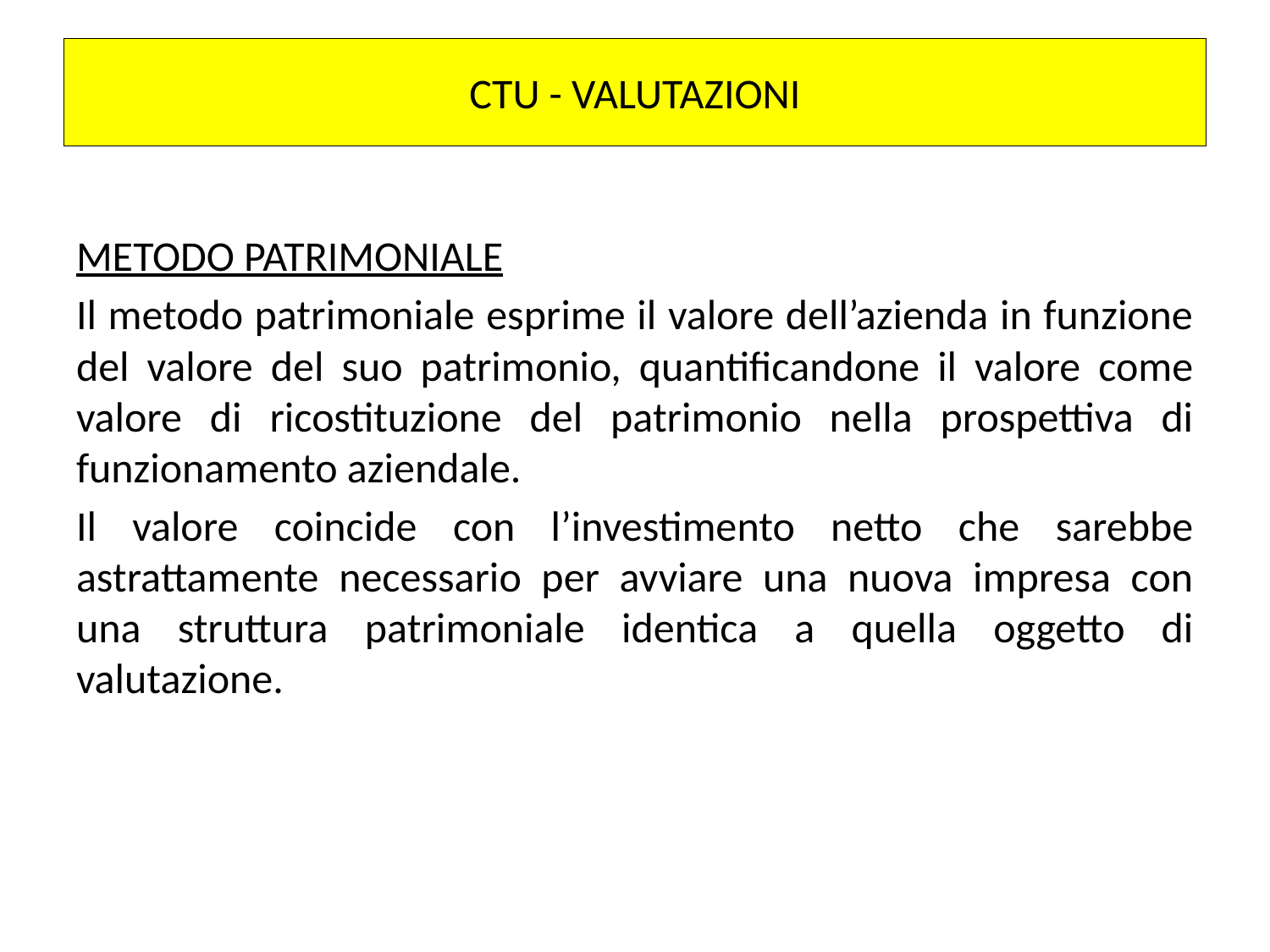

# CTU - VALUTAZIONI
METODO PATRIMONIALE
Il metodo patrimoniale esprime il valore dell’azienda in funzione del valore del suo patrimonio, quantificandone il valore come valore di ricostituzione del patrimonio nella prospettiva di funzionamento aziendale.
Il valore coincide con l’investimento netto che sarebbe astrattamente necessario per avviare una nuova impresa con una struttura patrimoniale identica a quella oggetto di valutazione.